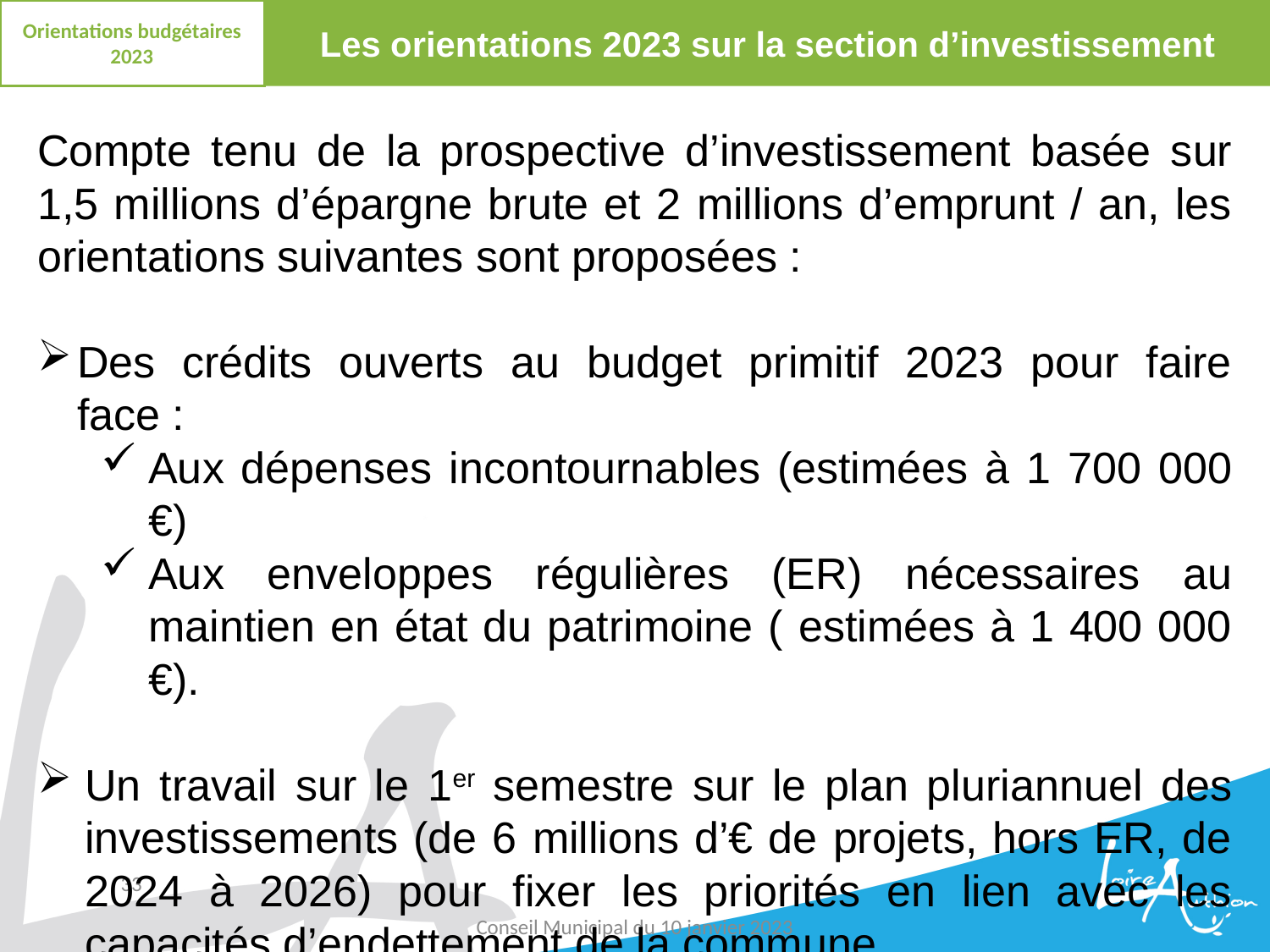

Les orientations 2023 sur la section d’investissement
Orientations budgétaires 2023
Compte tenu de la prospective d’investissement basée sur 1,5 millions d’épargne brute et 2 millions d’emprunt / an, les orientations suivantes sont proposées :

Des crédits ouverts au budget primitif 2023 pour faire face :
Aux dépenses incontournables (estimées à 1 700 000 €)
Aux enveloppes régulières (ER) nécessaires au maintien en état du patrimoine ( estimées à 1 400 000 €).

Un travail sur le 1er semestre sur le plan pluriannuel des investissements (de 6 millions d’€ de projets, hors ER, de 2024 à 2026) pour fixer les priorités en lien avec les capacités d’endettement de la commune.

33
Conseil Municipal du 10 janvier 2023